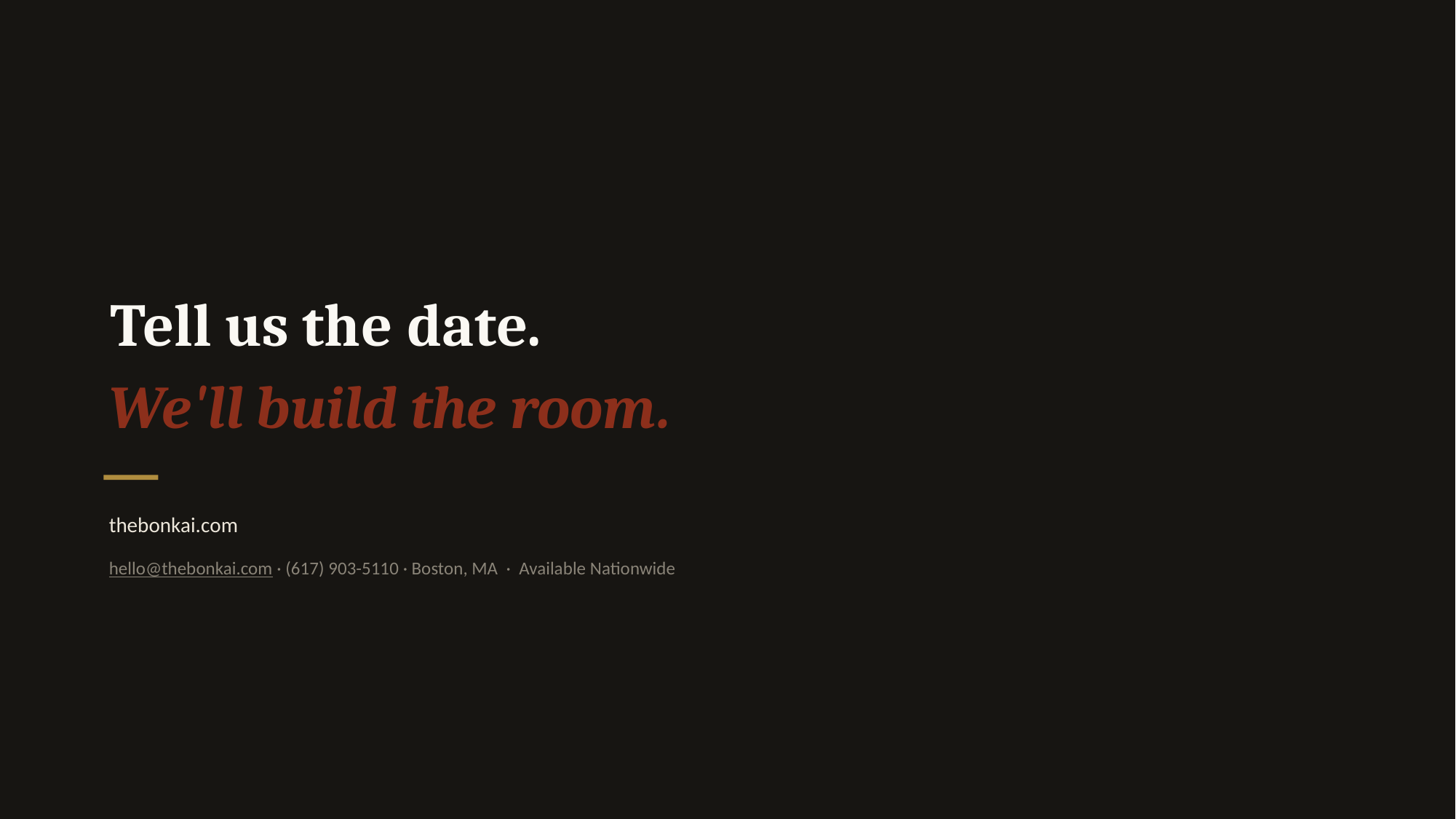

Tell us the date.
We'll build the room.

thebonkai.com
hello@thebonkai.com · (617) 903-5110 · Boston, MA  ·  Available Nationwide